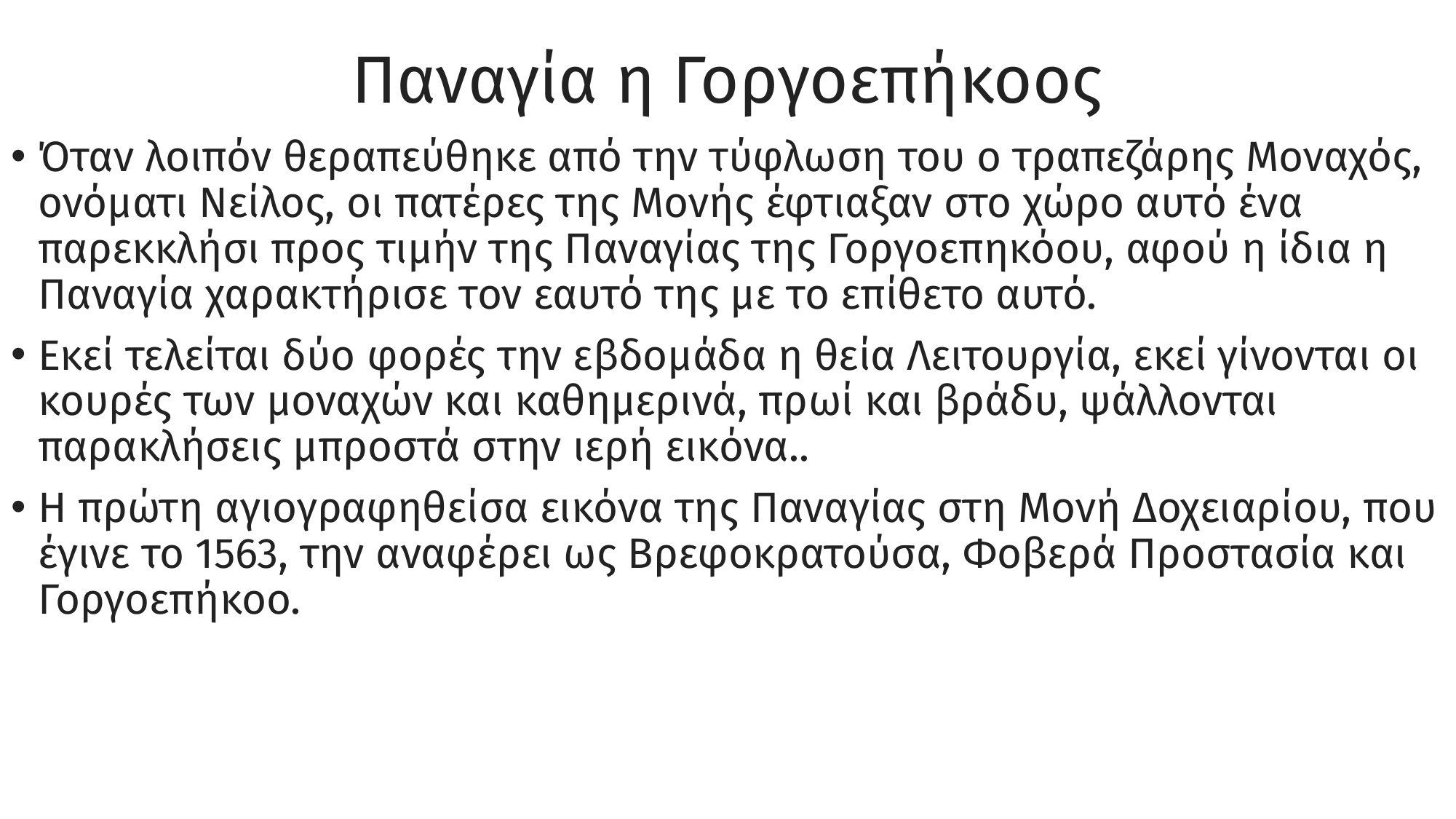

# Παναγία η Γοργοεπήκοος
Όταν λοιπόν θεραπεύθηκε από την τύφλωση του ο τραπεζάρης Μοναχός, ονόματι Νείλος, οι πατέρες της Μονής έφτιαξαν στο χώρο αυτό ένα παρεκκλήσι προς τιμήν της Παναγίας της Γοργοεπηκόου, αφού η ίδια η Παναγία χαρακτήρισε τον εαυτό της με το επίθετο αυτό.
Εκεί τελείται δύο φορές την εβδομάδα η θεία Λειτουργία, εκεί γίνονται οι κουρές των μοναχών και καθημερινά, πρωί και βράδυ, ψάλλονται παρακλήσεις μπροστά στην ιερή εικόνα..
Η πρώτη αγιογραφηθείσα εικόνα της Παναγίας στη Μονή Δοχειαρίου, που έγινε το 1563, την αναφέρει ως Βρεφοκρατούσα, Φοβερά Προστασία και Γοργοεπήκοο.